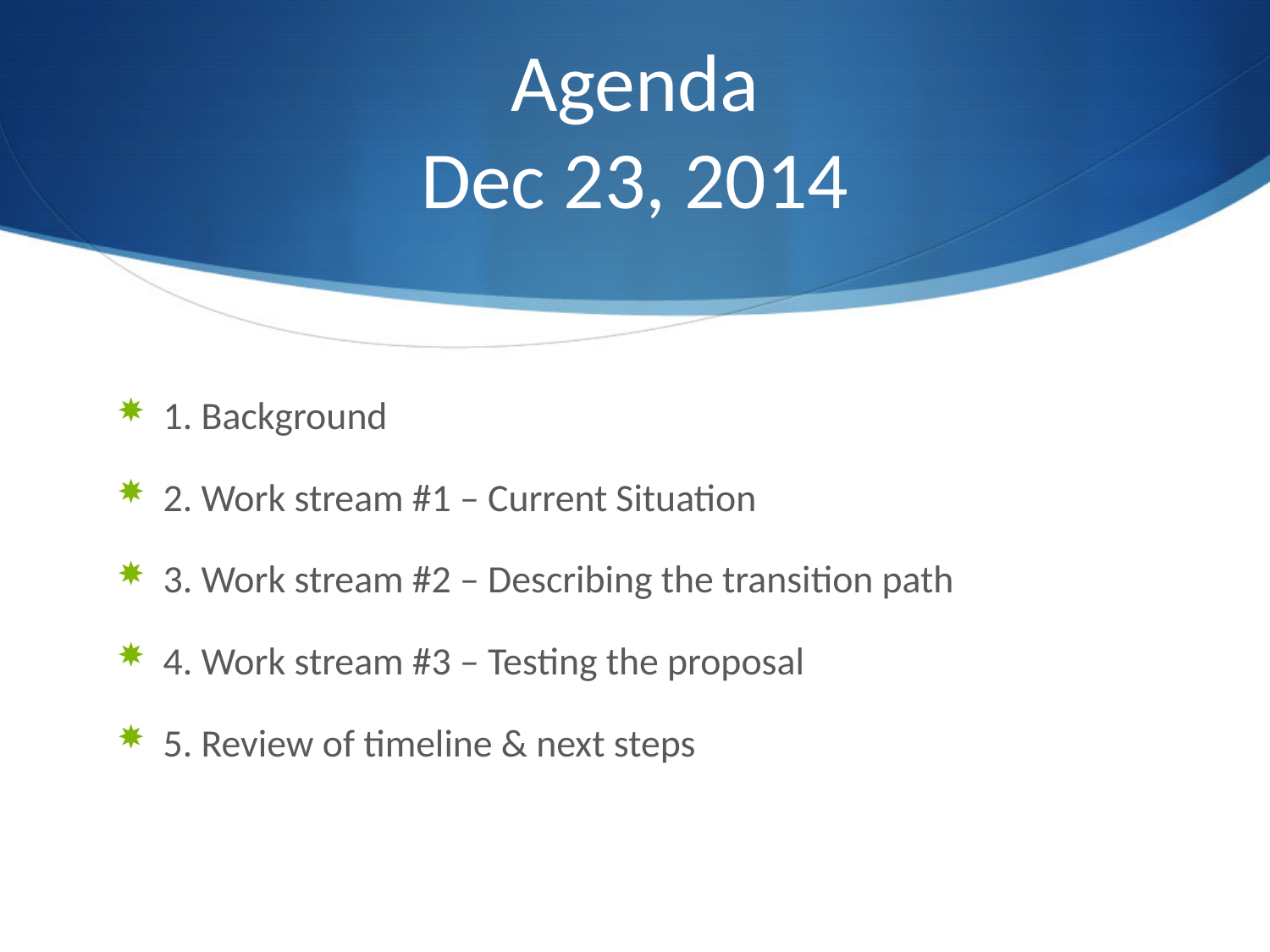

# Agenda Dec 23, 2014
1. Background
2. Work stream #1 – Current Situation
3. Work stream #2 – Describing the transition path
4. Work stream #3 – Testing the proposal
5. Review of timeline & next steps